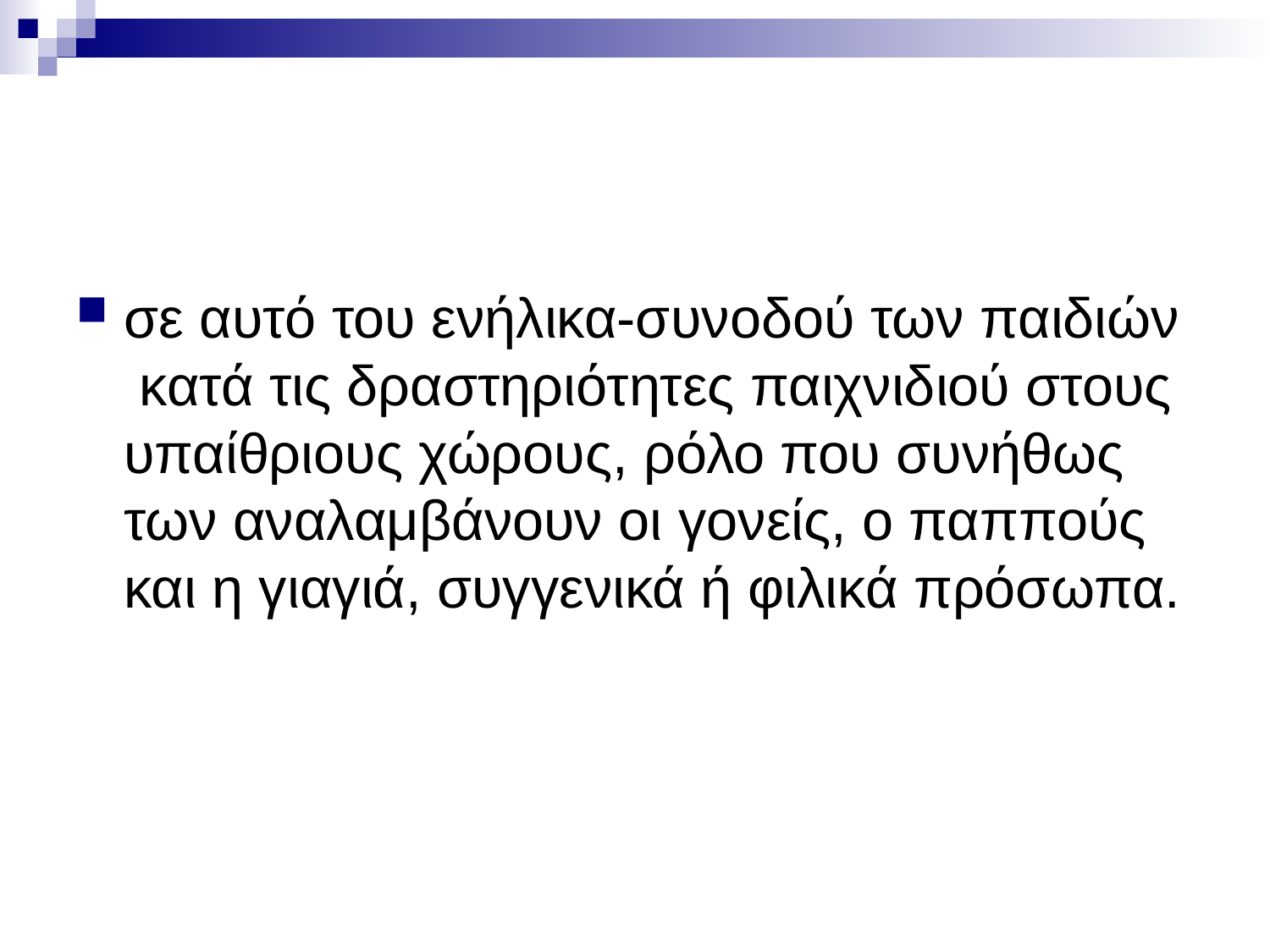

#
σε αυτό του ενήλικα-συνοδού των παιδιών  κατά τις δραστηριότητες παιχνιδιού στους υπαίθριους χώρους, ρόλο που συνήθως των αναλαμβάνουν οι γονείς, ο παππούς και η γιαγιά, συγγενικά ή φιλικά πρόσωπα.